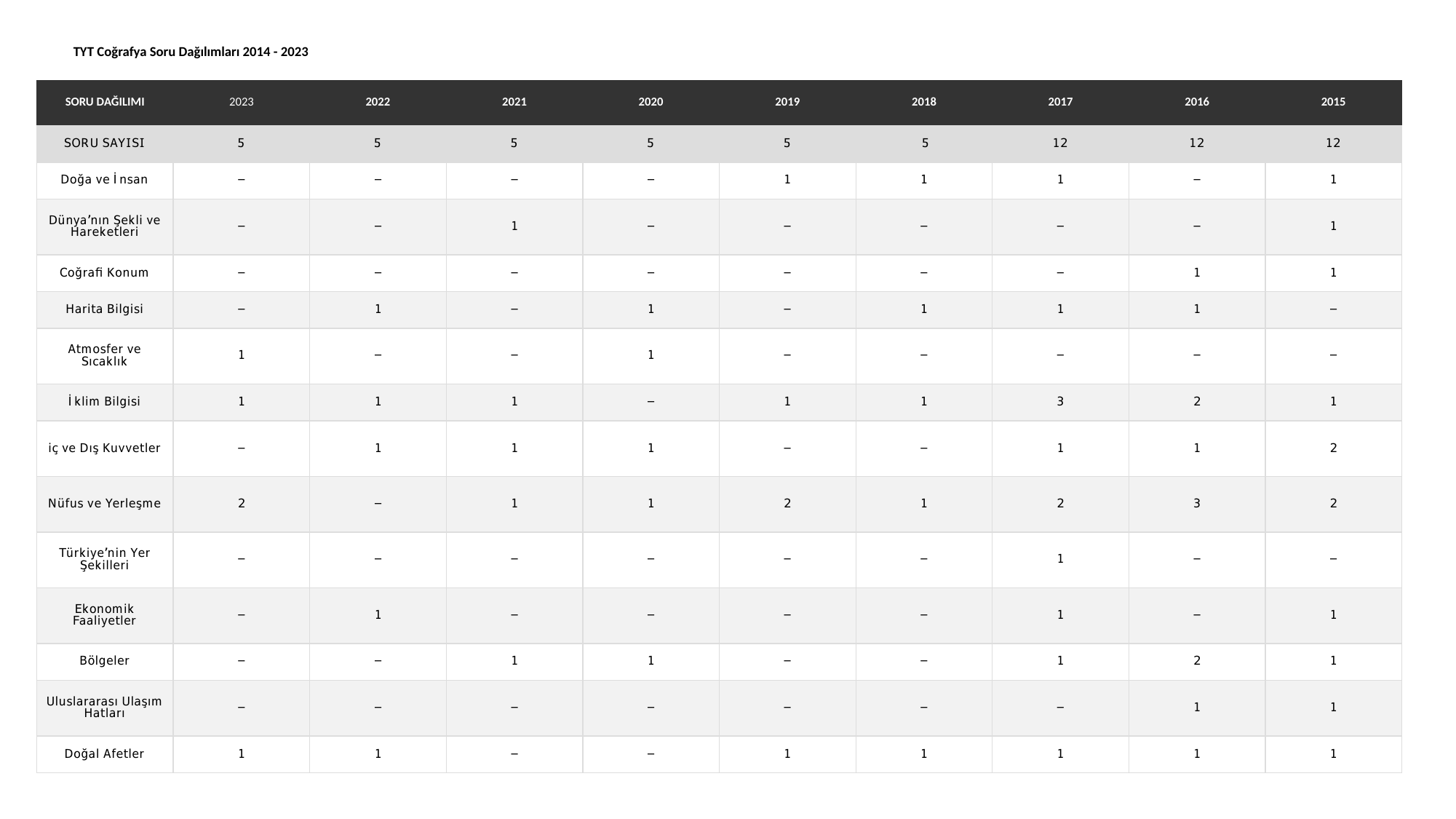

TYT Coğrafya Soru Dağılımları 2014 - 2023

| SORU DAĞILIMI | 2023 | 2022 | 2021 | 2020 | 2019 | 2018 | 2017 | 2016 | 2015 |
| --- | --- | --- | --- | --- | --- | --- | --- | --- | --- |
| SORU SAYISI | 5 | 5 | 5 | 5 | 5 | 5 | 12 | 12 | 12 |
| Doğa ve İnsan | – | – | – | – | 1 | 1 | 1 | – | 1 |
| Dünya’nın Şekli ve Hareketleri | – | – | 1 | – | – | – | – | – | 1 |
| Coğrafi Konum | – | – | – | – | – | – | – | 1 | 1 |
| Harita Bilgisi | – | 1 | – | 1 | – | 1 | 1 | 1 | – |
| Atmosfer ve Sıcaklık | 1 | – | – | 1 | – | – | – | – | – |
| İklim Bilgisi | 1 | 1 | 1 | – | 1 | 1 | 3 | 2 | 1 |
| iç ve Dış Kuvvetler | – | 1 | 1 | 1 | – | – | 1 | 1 | 2 |
| Nüfus ve Yerleşme | 2 | – | 1 | 1 | 2 | 1 | 2 | 3 | 2 |
| Türkiye’nin Yer Şekilleri | – | – | – | – | – | – | 1 | – | – |
| Ekonomik Faaliyetler | – | 1 | – | – | – | – | 1 | – | 1 |
| Bölgeler | – | – | 1 | 1 | – | – | 1 | 2 | 1 |
| Uluslararası Ulaşım Hatları | – | – | – | – | – | – | – | 1 | 1 |
| Doğal Afetler | 1 | 1 | – | – | 1 | 1 | 1 | 1 | 1 |